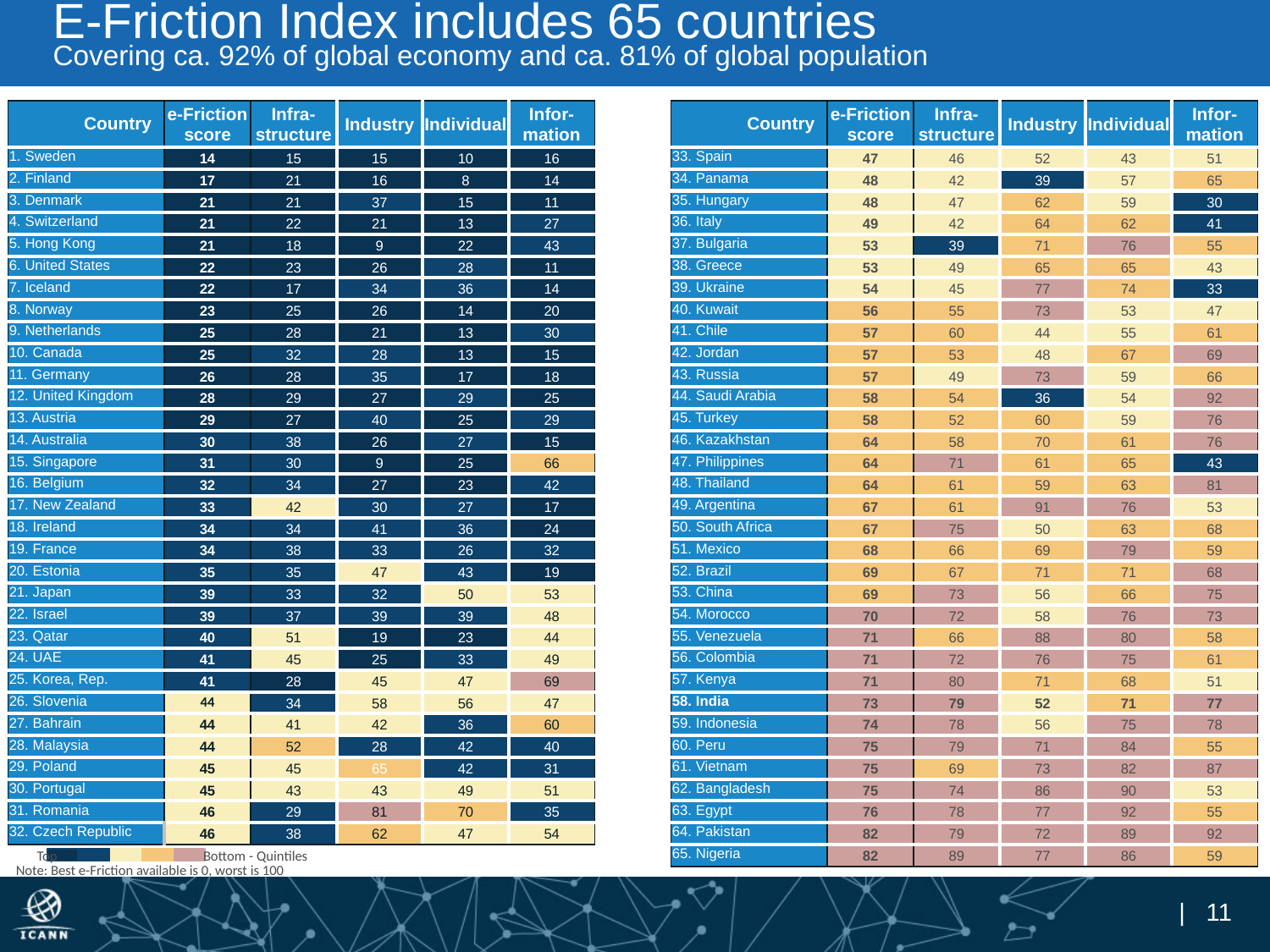

# E-Friction Index includes 65 countries Covering ca. 92% of global economy and ca. 81% of global population
| Country | e-Friction score | Infra-structure | Industry | Individual | Infor-mation |
| --- | --- | --- | --- | --- | --- |
| 1. Sweden | 14 | 15 | 15 | 10 | 16 |
| 2. Finland | 17 | 21 | 16 | 8 | 14 |
| 3. Denmark | 21 | 21 | 37 | 15 | 11 |
| 4. Switzerland | 21 | 22 | 21 | 13 | 27 |
| 5. Hong Kong | 21 | 18 | 9 | 22 | 43 |
| 6. United States | 22 | 23 | 26 | 28 | 11 |
| 7. Iceland | 22 | 17 | 34 | 36 | 14 |
| 8. Norway | 23 | 25 | 26 | 14 | 20 |
| 9. Netherlands | 25 | 28 | 21 | 13 | 30 |
| 10. Canada | 25 | 32 | 28 | 13 | 15 |
| 11. Germany | 26 | 28 | 35 | 17 | 18 |
| 12. United Kingdom | 28 | 29 | 27 | 29 | 25 |
| 13. Austria | 29 | 27 | 40 | 25 | 29 |
| 14. Australia | 30 | 38 | 26 | 27 | 15 |
| 15. Singapore | 31 | 30 | 9 | 25 | 66 |
| 16. Belgium | 32 | 34 | 27 | 23 | 42 |
| 17. New Zealand | 33 | 42 | 30 | 27 | 17 |
| 18. Ireland | 34 | 34 | 41 | 36 | 24 |
| 19. France | 34 | 38 | 33 | 26 | 32 |
| 20. Estonia | 35 | 35 | 47 | 43 | 19 |
| 21. Japan | 39 | 33 | 32 | 50 | 53 |
| 22. Israel | 39 | 37 | 39 | 39 | 48 |
| 23. Qatar | 40 | 51 | 19 | 23 | 44 |
| 24. UAE | 41 | 45 | 25 | 33 | 49 |
| 25. Korea, Rep. | 41 | 28 | 45 | 47 | 69 |
| 26. Slovenia | 44 | 34 | 58 | 56 | 47 |
| 27. Bahrain | 44 | 41 | 42 | 36 | 60 |
| 28. Malaysia | 44 | 52 | 28 | 42 | 40 |
| 29. Poland | 45 | 45 | 65 | 42 | 31 |
| 30. Portugal | 45 | 43 | 43 | 49 | 51 |
| 31. Romania | 46 | 29 | 81 | 70 | 35 |
| 32. Czech Republic | 46 | 38 | 62 | 47 | 54 |
| Country | e-Friction score | Infra-structure | Industry | Individual | Infor-mation |
| --- | --- | --- | --- | --- | --- |
| 33. Spain | 47 | 46 | 52 | 43 | 51 |
| 34. Panama | 48 | 42 | 39 | 57 | 65 |
| 35. Hungary | 48 | 47 | 62 | 59 | 30 |
| 36. Italy | 49 | 42 | 64 | 62 | 41 |
| 37. Bulgaria | 53 | 39 | 71 | 76 | 55 |
| 38. Greece | 53 | 49 | 65 | 65 | 43 |
| 39. Ukraine | 54 | 45 | 77 | 74 | 33 |
| 40. Kuwait | 56 | 55 | 73 | 53 | 47 |
| 41. Chile | 57 | 60 | 44 | 55 | 61 |
| 42. Jordan | 57 | 53 | 48 | 67 | 69 |
| 43. Russia | 57 | 49 | 73 | 59 | 66 |
| 44. Saudi Arabia | 58 | 54 | 36 | 54 | 92 |
| 45. Turkey | 58 | 52 | 60 | 59 | 76 |
| 46. Kazakhstan | 64 | 58 | 70 | 61 | 76 |
| 47. Philippines | 64 | 71 | 61 | 65 | 43 |
| 48. Thailand | 64 | 61 | 59 | 63 | 81 |
| 49. Argentina | 67 | 61 | 91 | 76 | 53 |
| 50. South Africa | 67 | 75 | 50 | 63 | 68 |
| 51. Mexico | 68 | 66 | 69 | 79 | 59 |
| 52. Brazil | 69 | 67 | 71 | 71 | 68 |
| 53. China | 69 | 73 | 56 | 66 | 75 |
| 54. Morocco | 70 | 72 | 58 | 76 | 73 |
| 55. Venezuela | 71 | 66 | 88 | 80 | 58 |
| 56. Colombia | 71 | 72 | 76 | 75 | 61 |
| 57. Kenya | 71 | 80 | 71 | 68 | 51 |
| 58. India | 73 | 79 | 52 | 71 | 77 |
| 59. Indonesia | 74 | 78 | 56 | 75 | 78 |
| 60. Peru | 75 | 79 | 71 | 84 | 55 |
| 61. Vietnam | 75 | 69 | 73 | 82 | 87 |
| 62. Bangladesh | 75 | 74 | 86 | 90 | 53 |
| 63. Egypt | 76 | 78 | 77 | 92 | 55 |
| 64. Pakistan | 82 | 79 | 72 | 89 | 92 |
| 65. Nigeria | 82 | 89 | 77 | 86 | 59 |
Note: Best e-Friction available is 0, worst is 100
Top

      Bottom - Quintiles